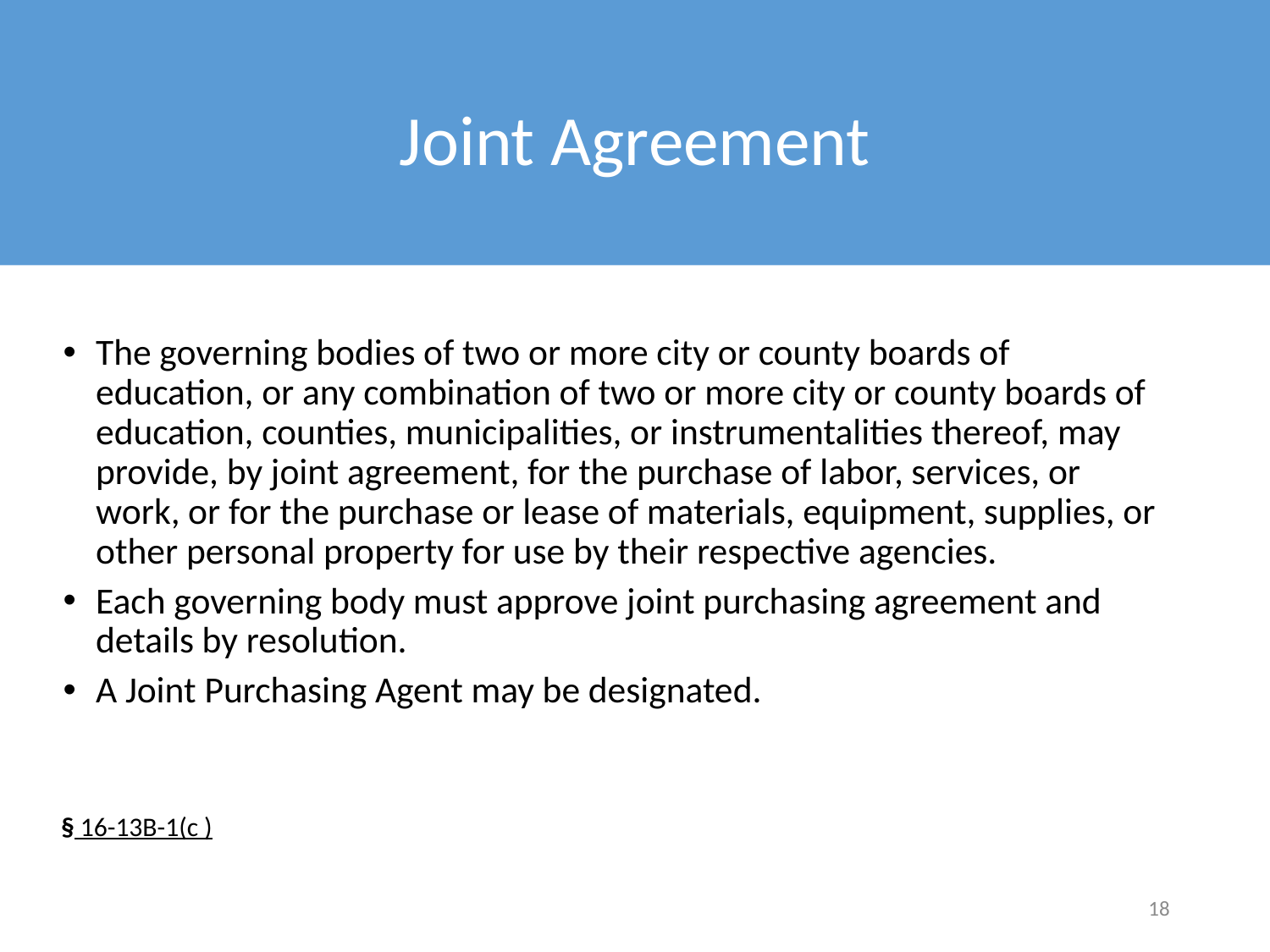

# Joint Agreement

The governing bodies of two or more city or county boards of education, or any combination of two or more city or county boards of education, counties, municipalities, or instrumentalities thereof, may provide, by joint agreement, for the purchase of labor, services, or work, or for the purchase or lease of materials, equipment, supplies, or other personal property for use by their respective agencies.
Each governing body must approve joint purchasing agreement and details by resolution.
A Joint Purchasing Agent may be designated.

 § 16-13B-1(c )

18